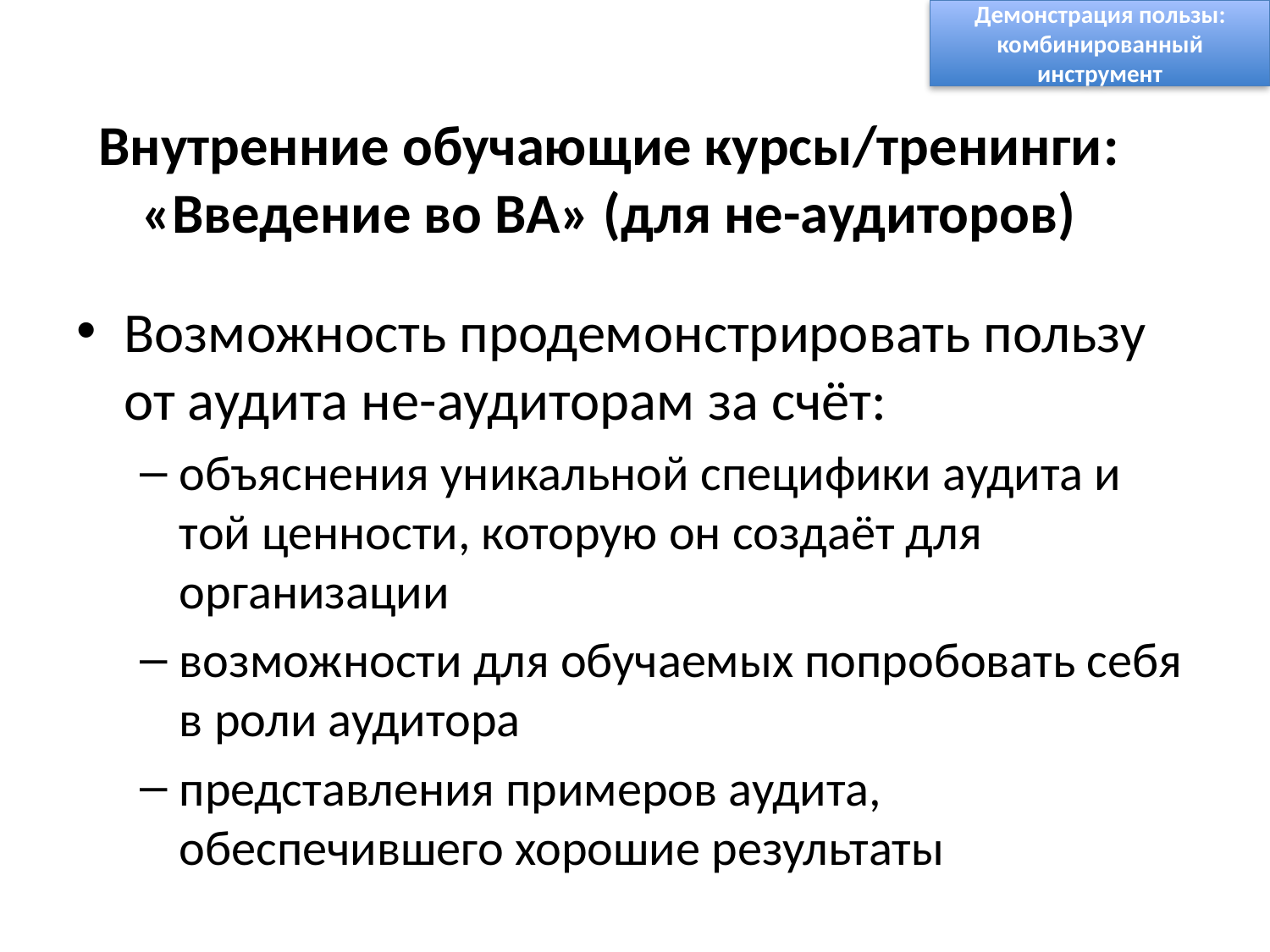

Демонстрация пользы:
комбинированный инструмент
# Внутренние обучающие курсы/тренинги: «Введение во ВА» (для не-аудиторов)
Возможность продемонстрировать пользу от аудита не-аудиторам за счёт:
объяснения уникальной специфики аудита и той ценности, которую он создаёт для организации
возможности для обучаемых попробовать себя в роли аудитора
представления примеров аудита, обеспечившего хорошие результаты